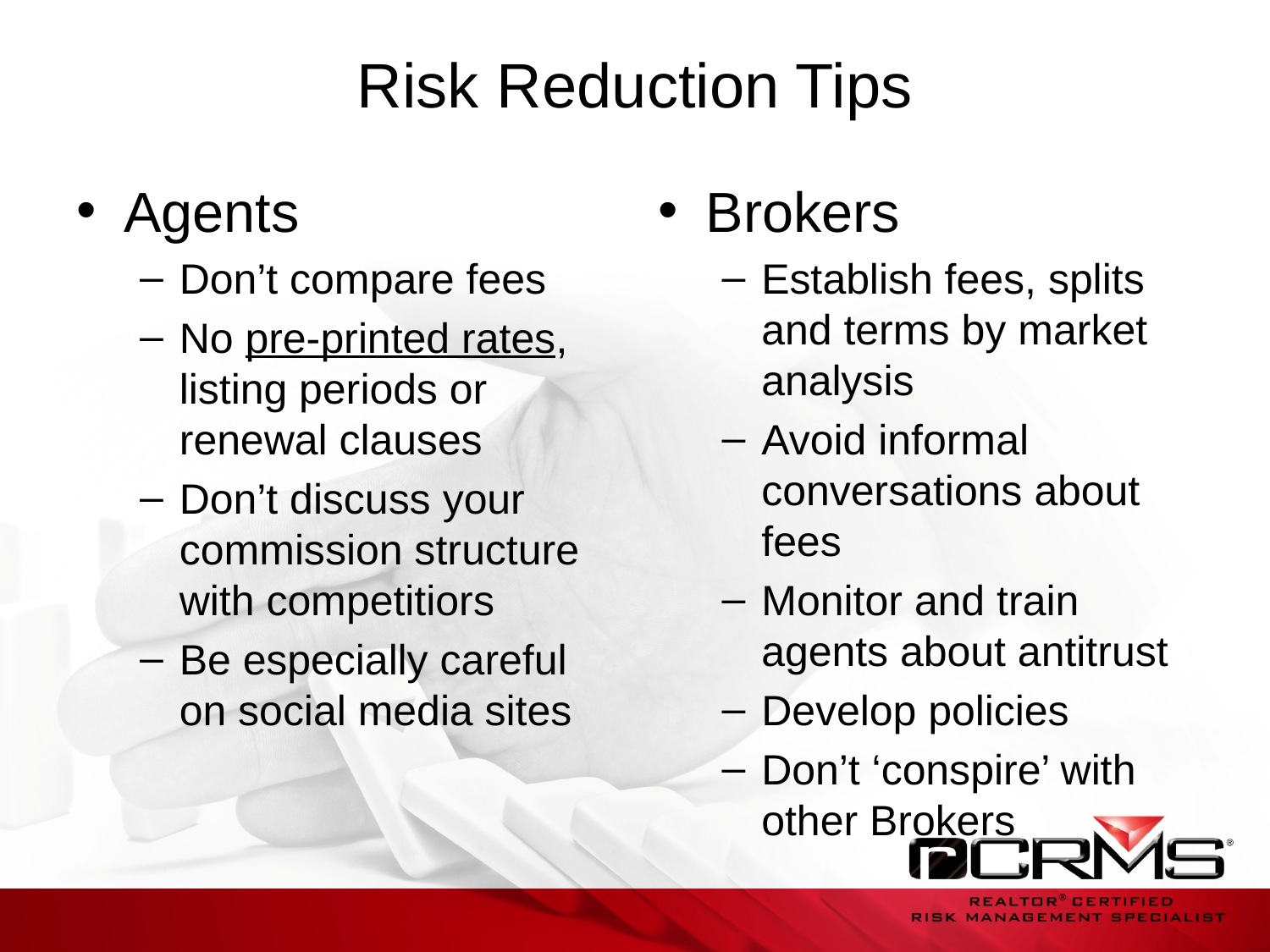

# Risk Reduction Tips
Agents
Don’t compare fees
No pre-printed rates, listing periods or renewal clauses
Don’t discuss your commission structure with competitiors
Be especially careful on social media sites
Brokers
Establish fees, splits and terms by market analysis
Avoid informal conversations about fees
Monitor and train agents about antitrust
Develop policies
Don’t ‘conspire’ with other Brokers